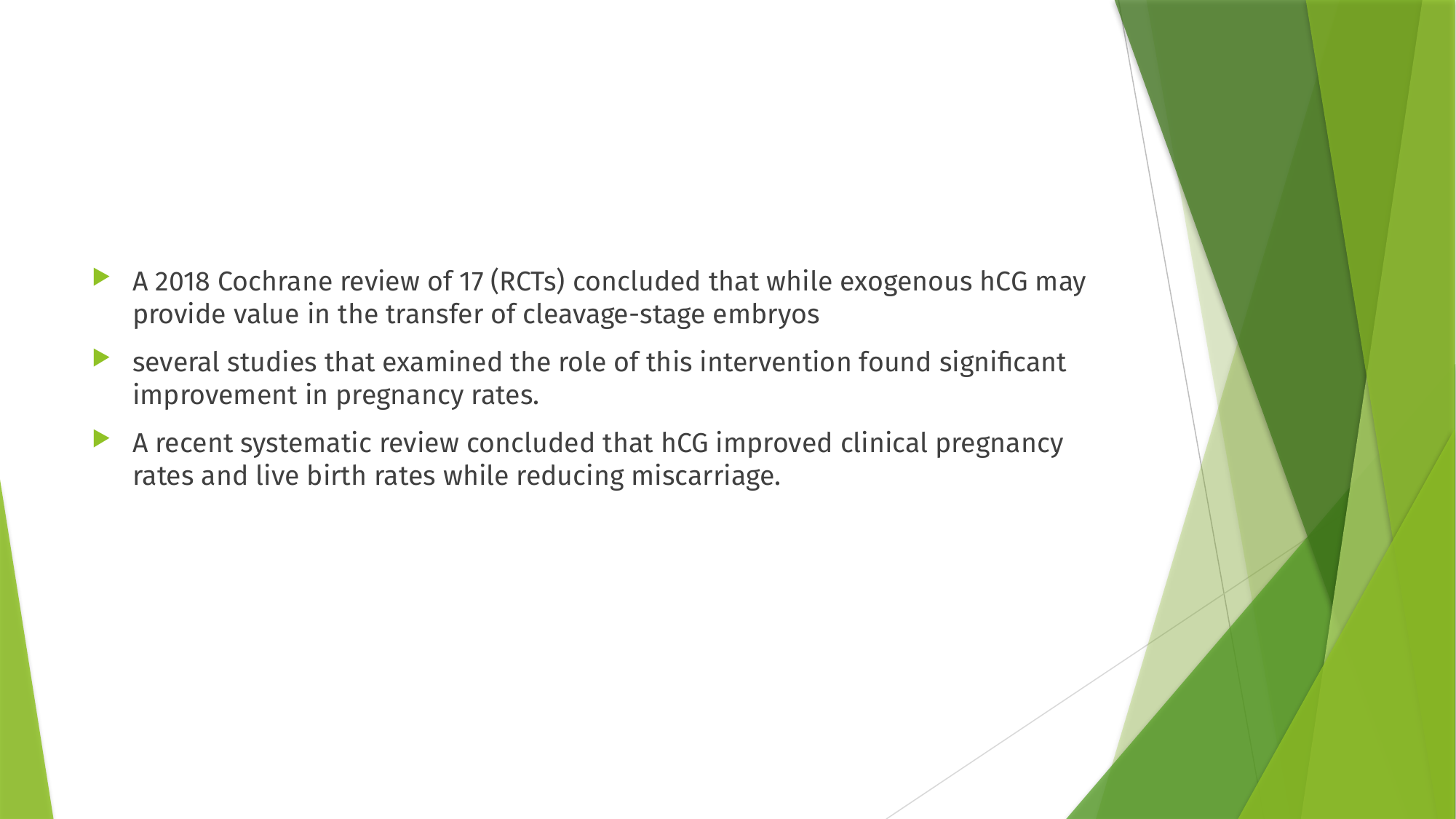

#
A 2018 Cochrane review of 17 (RCTs) concluded that while exogenous hCG may provide value in the transfer of cleavage-stage embryos
several studies that examined the role of this intervention found significant improvement in pregnancy rates.
A recent systematic review concluded that hCG improved clinical pregnancy rates and live birth rates while reducing miscarriage.